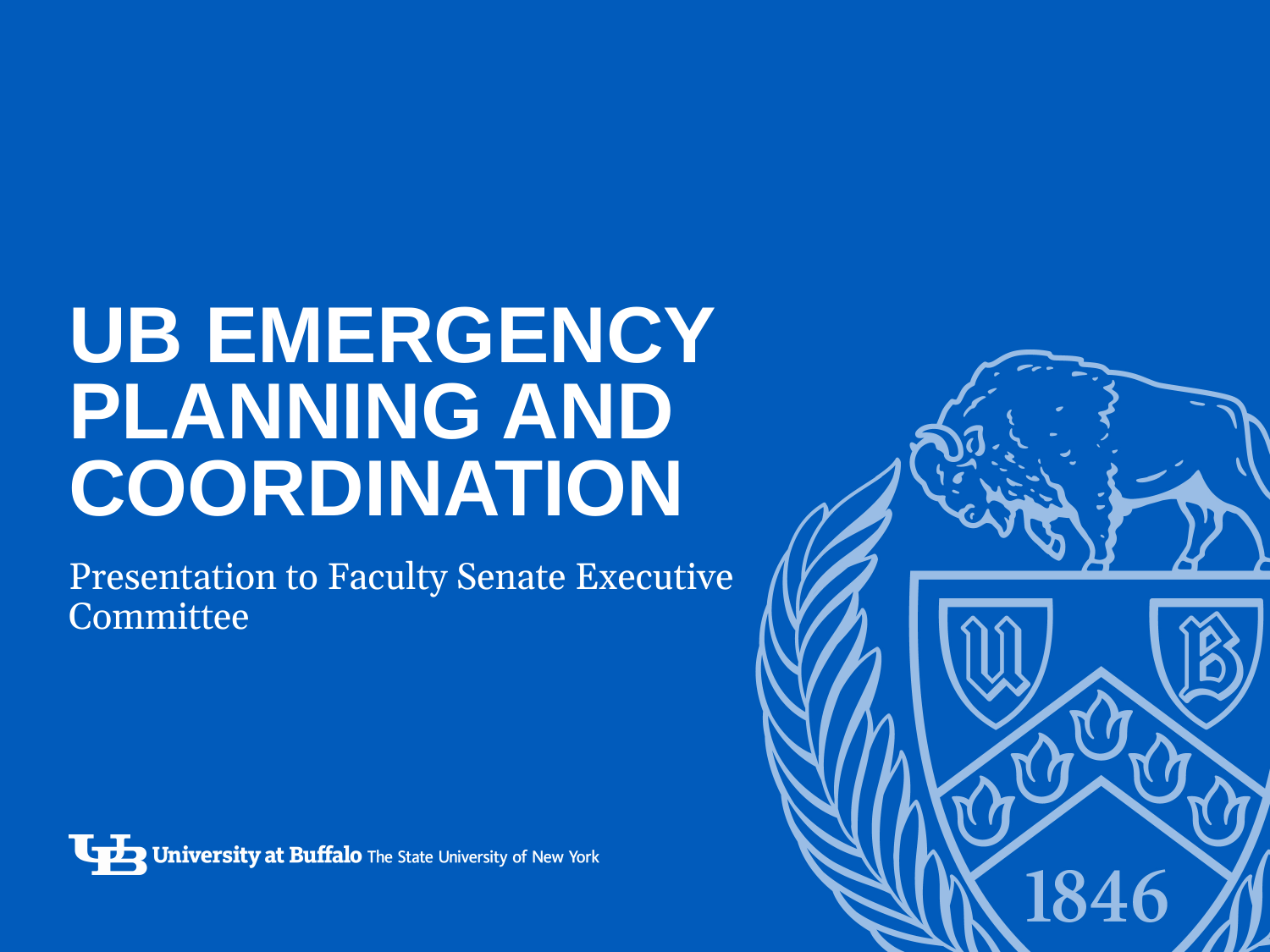

# UB emergency Planning and Coordination
Presentation to Faculty Senate Executive Committee